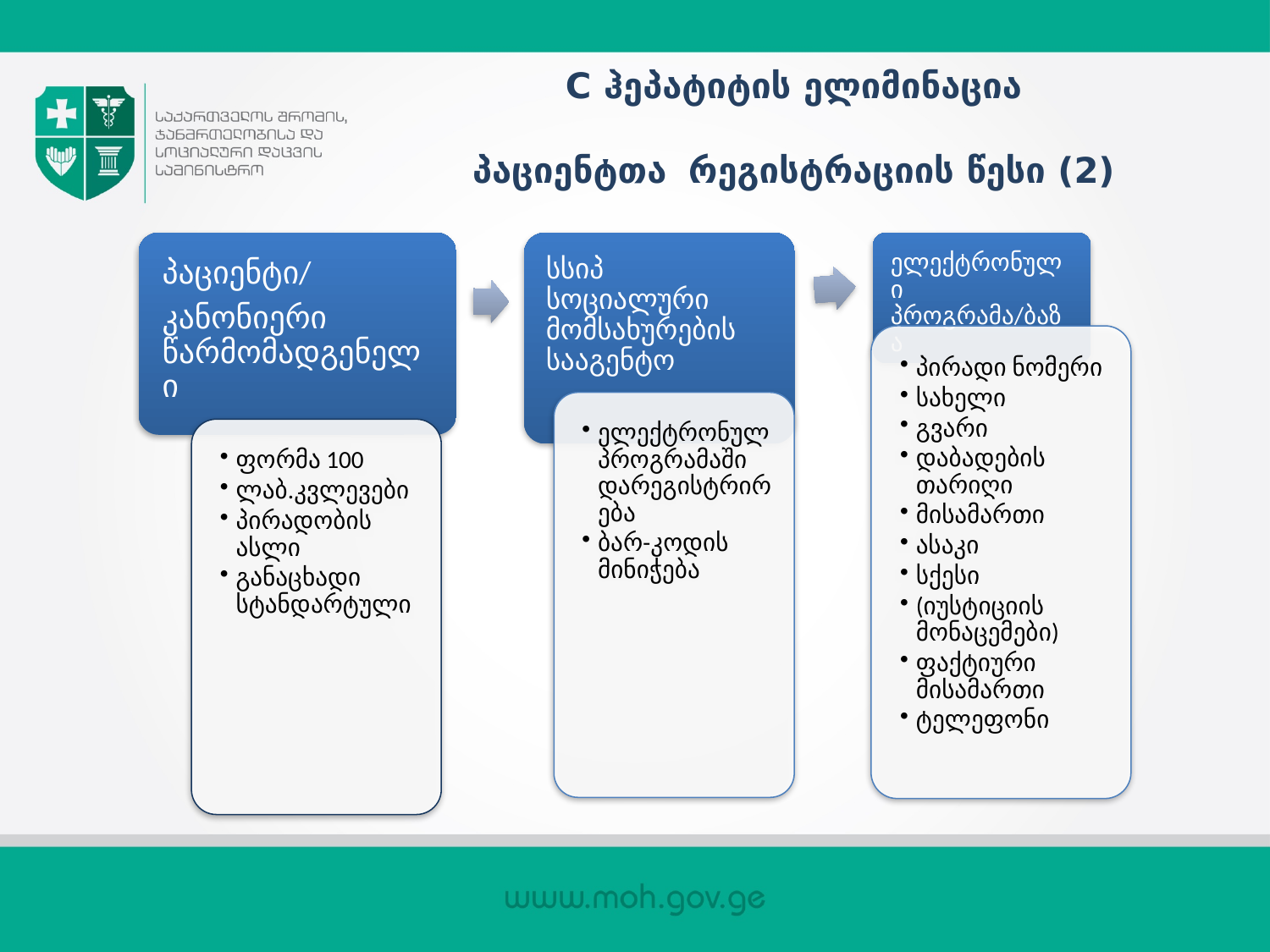

# C ჰეპატიტის ელიმინაცია პაციენტთა  რეგისტრაციის წესი (2)

პაციენტი/
კანონიერი წარმომადგენელი
ფორმა 100
ლაბ.კვლევები
პირადობის ასლი
განაცხადი სტანდარტული

სსიპ სოციალური მომსახურების სააგენტო
ელექტრონულ პროგრამაში დარეგისტრირება
ბარ-კოდის მინიჭება

ელექტრონული პროგრამა/ბაზა
პირადი ნომერი
სახელი
გვარი
დაბადების თარიღი
მისამართი
ასაკი
სქესი
(იუსტიციის მონაცემები)
ფაქტიური მისამართი
ტელეფონი